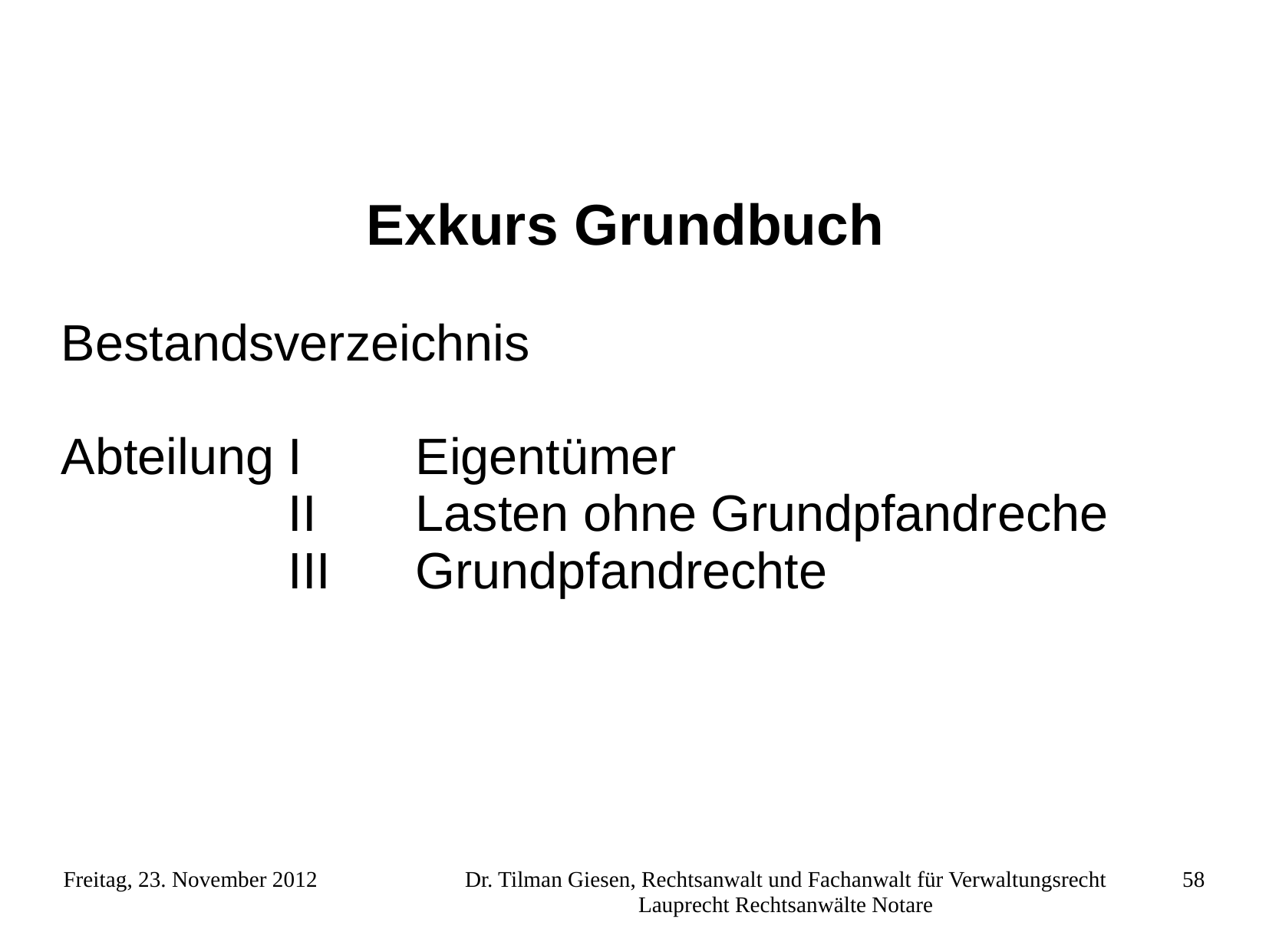

Exkurs Grundbuch

Bestandsverzeichnis

Abteilung I        Eigentümer
                II       Lasten ohne Grundpfandreche
                III      Grundpfandrechte
Freitag, 23. November 2012
Dr. Tilman Giesen, Rechtsanwalt und Fachanwalt für Verwaltungsrecht Lauprecht Rechtsanwälte Notare
58